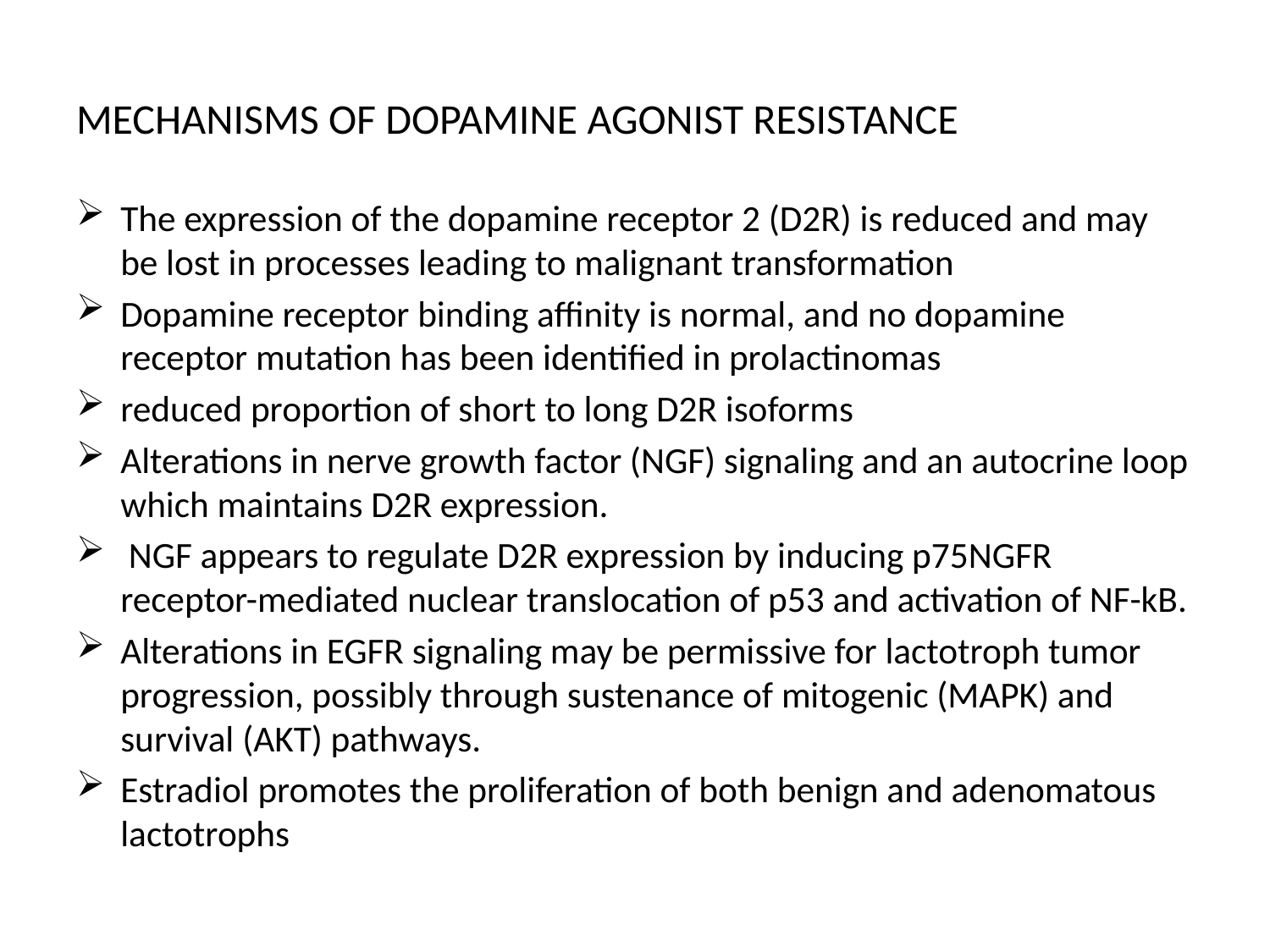

# MECHANISMS OF DOPAMINE AGONIST RESISTANCE
The expression of the dopamine receptor 2 (D2R) is reduced and may be lost in processes leading to malignant transformation
Dopamine receptor binding affinity is normal, and no dopamine receptor mutation has been identified in prolactinomas
reduced proportion of short to long D2R isoforms
Alterations in nerve growth factor (NGF) signaling and an autocrine loop which maintains D2R expression.
 NGF appears to regulate D2R expression by inducing p75NGFR receptor-mediated nuclear translocation of p53 and activation of NF-kB.
Alterations in EGFR signaling may be permissive for lactotroph tumor progression, possibly through sustenance of mitogenic (MAPK) and survival (AKT) pathways.
Estradiol promotes the proliferation of both benign and adenomatous lactotrophs